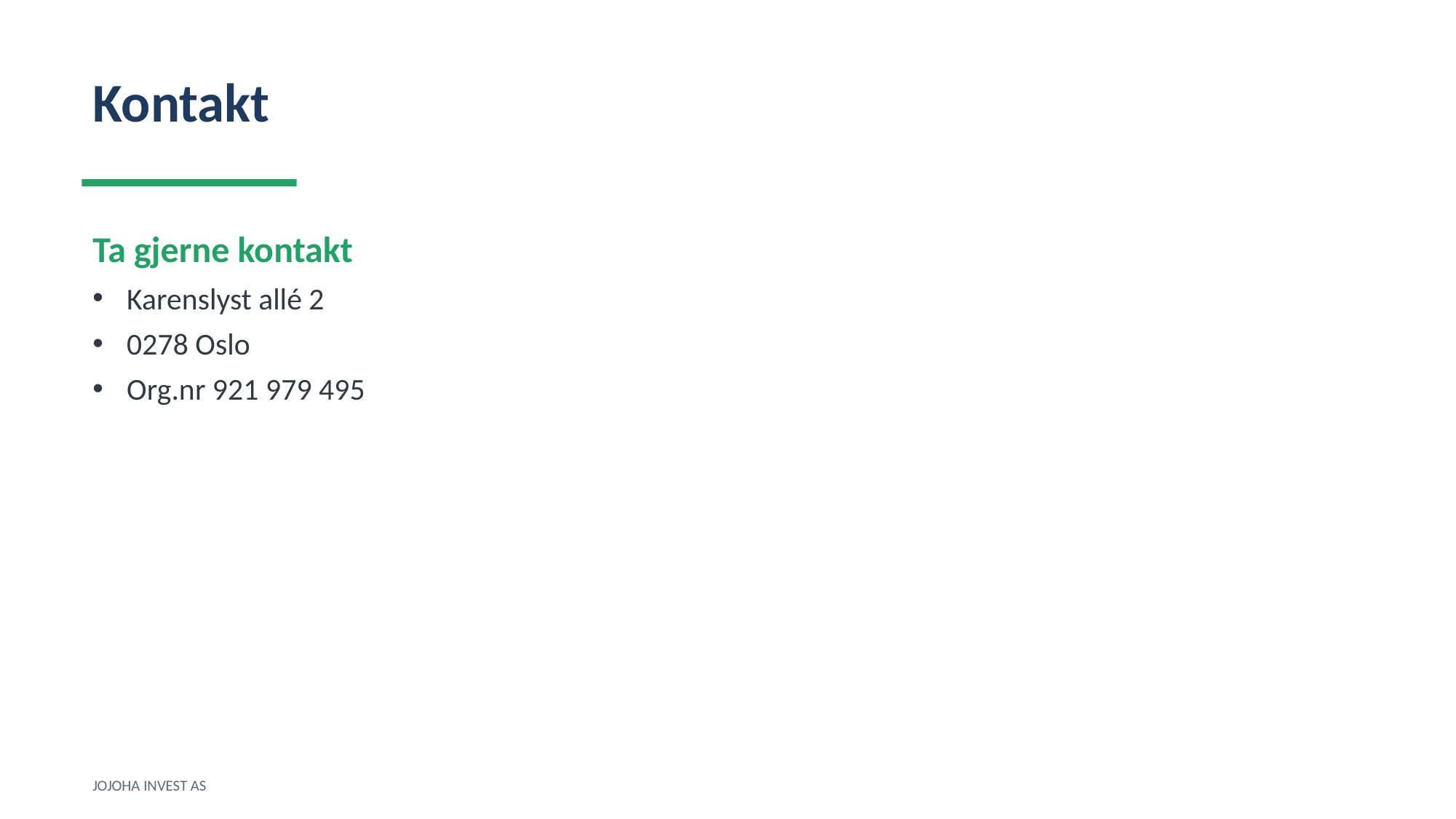

Kontakt

Ta gjerne kontakt
Karenslyst allé 2
0278 Oslo
Org.nr 921 979 495
JOJOHA INVEST AS